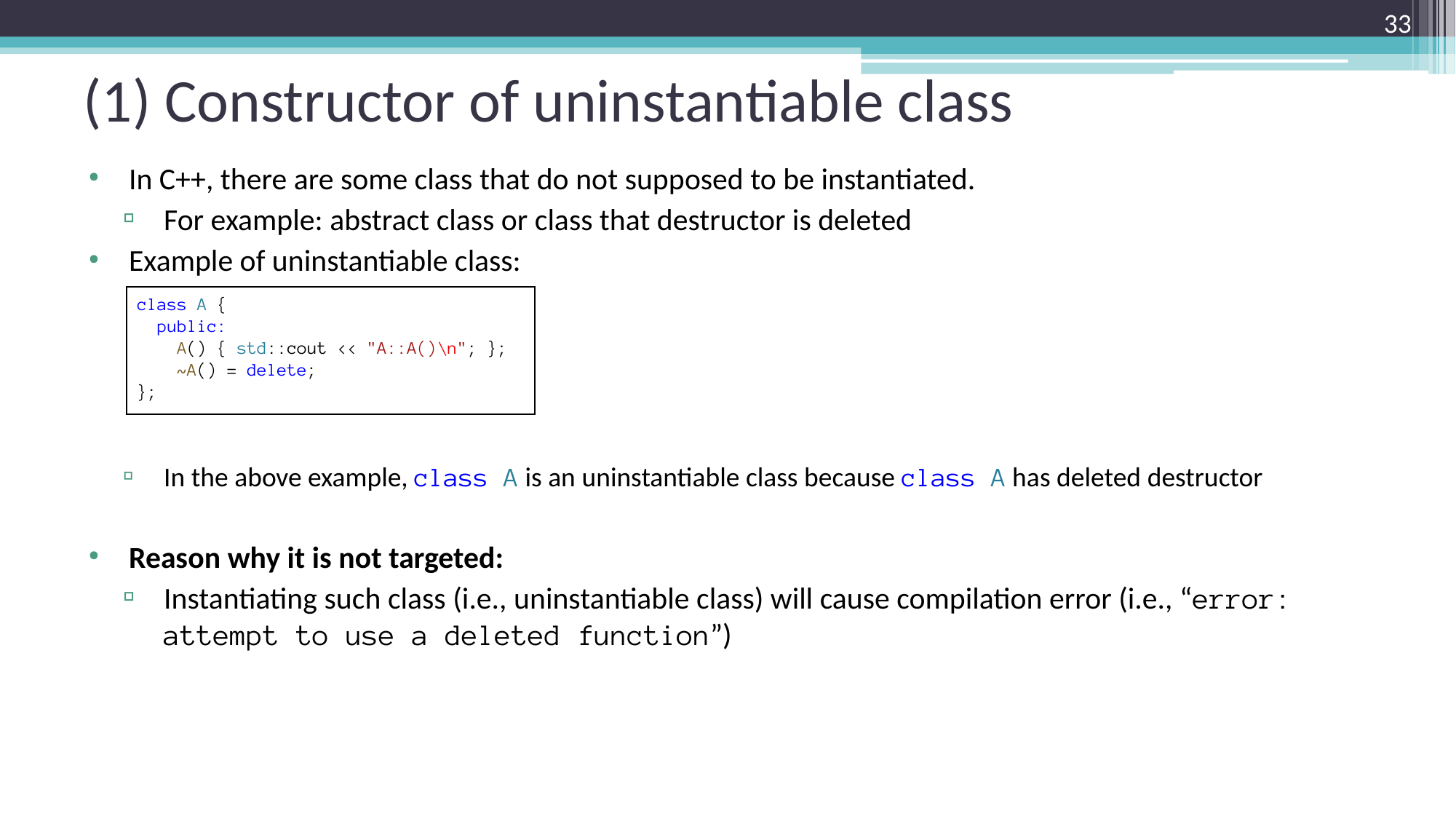

33
# (1) Constructor of uninstantiable class
In C++, there are some class that do not supposed to be instantiated.
For example: abstract class or class that destructor is deleted
Example of uninstantiable class:

In the above example, class A is an uninstantiable class because class A has deleted destructor

Reason why it is not targeted:
Instantiating such class (i.e., uninstantiable class) will cause compilation error (i.e., “error: attempt to use a deleted function”)

class A {
  public:
    A() { std::cout << "A::A()\n"; };
    ~A() = delete;
};